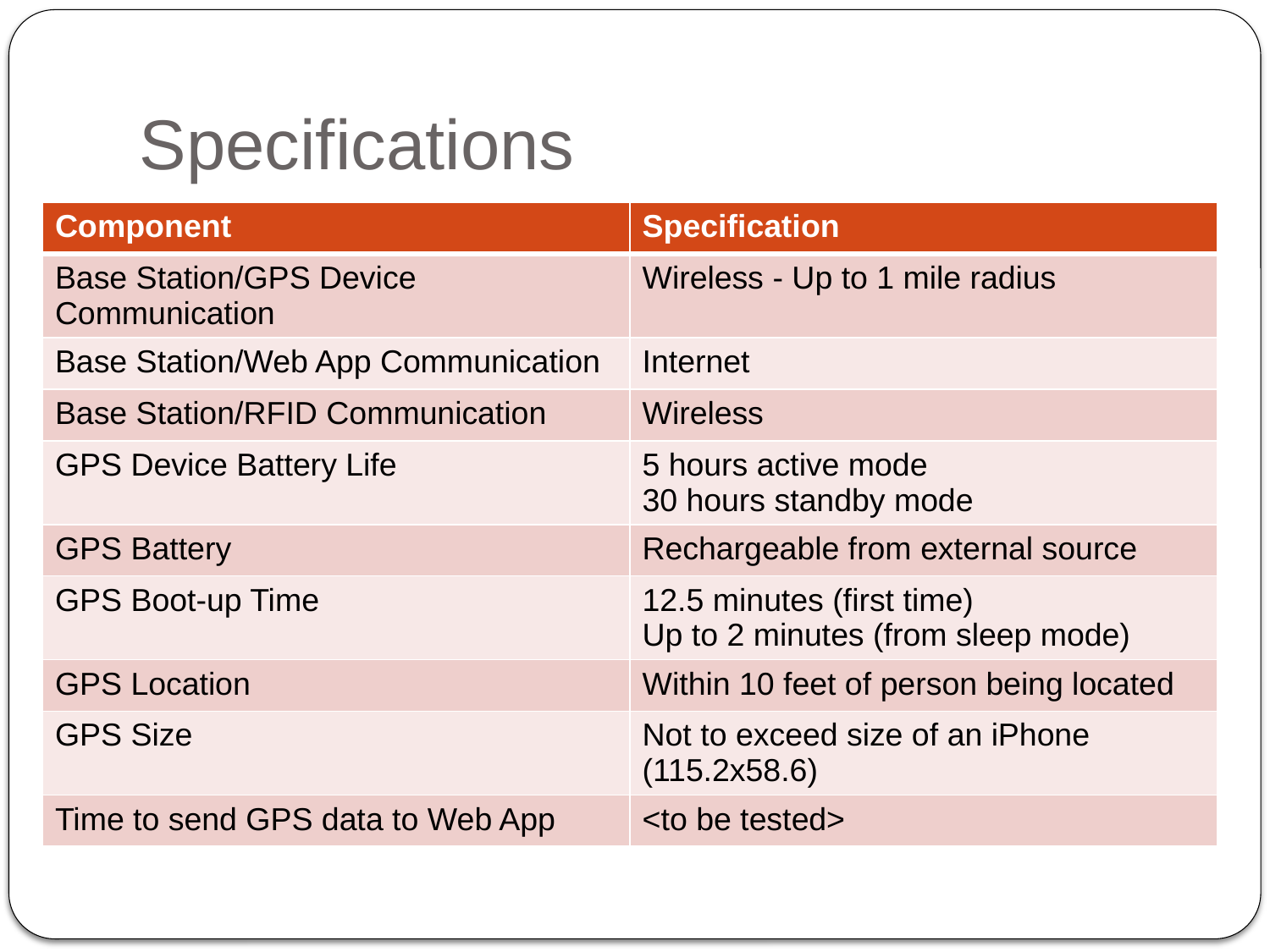

# Specifications
| Component | Specification |
| --- | --- |
| Base Station/GPS Device Communication | Wireless - Up to 1 mile radius |
| Base Station/Web App Communication | Internet |
| Base Station/RFID Communication | Wireless |
| GPS Device Battery Life | 5 hours active mode 30 hours standby mode |
| GPS Battery | Rechargeable from external source |
| GPS Boot-up Time | 12.5 minutes (first time) Up to 2 minutes (from sleep mode) |
| GPS Location | Within 10 feet of person being located |
| GPS Size | Not to exceed size of an iPhone (115.2x58.6) |
| Time to send GPS data to Web App | <to be tested> |